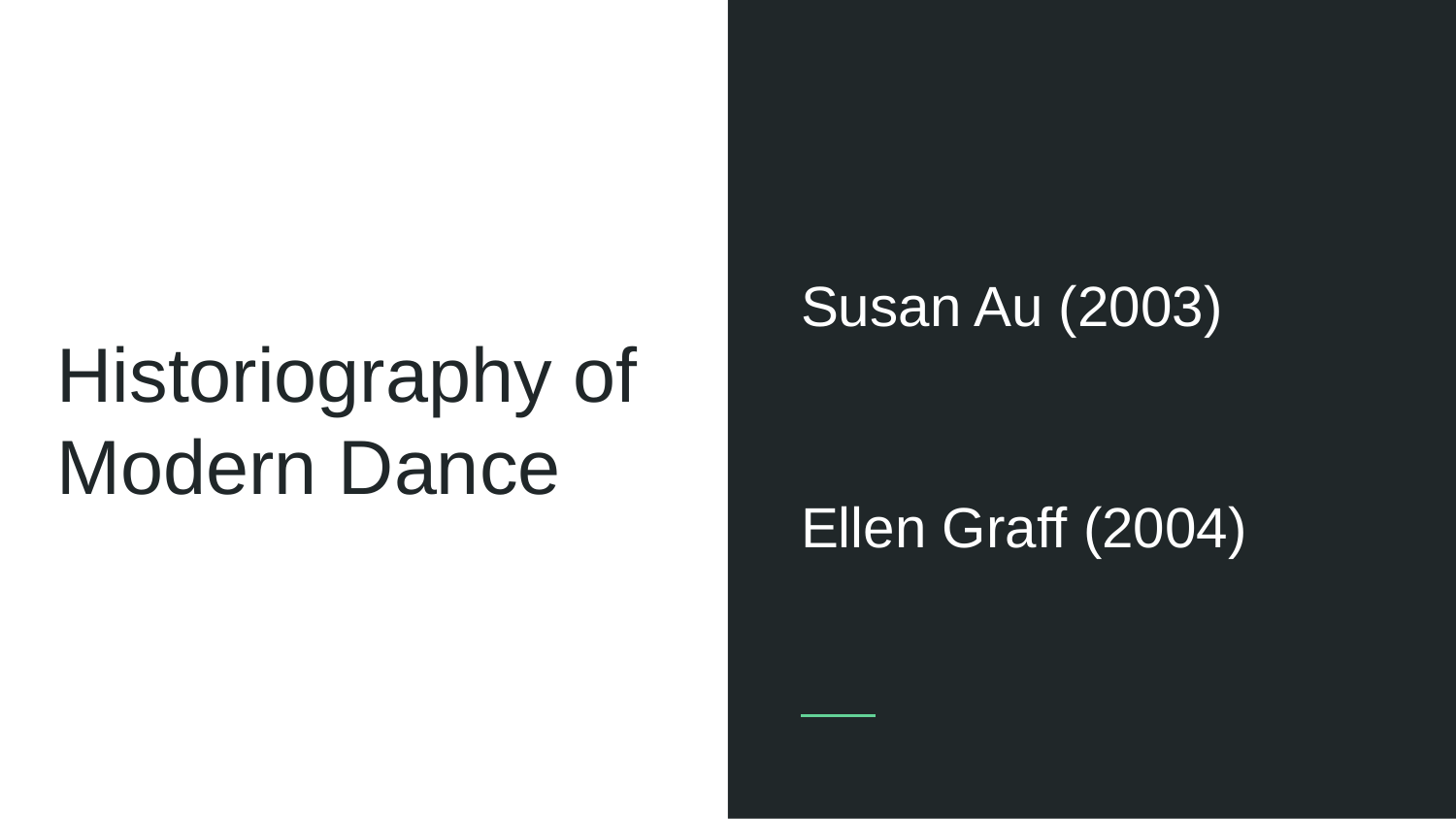

Susan Au (2003)

Ellen Graff (2004)
# Historiography of Modern Dance